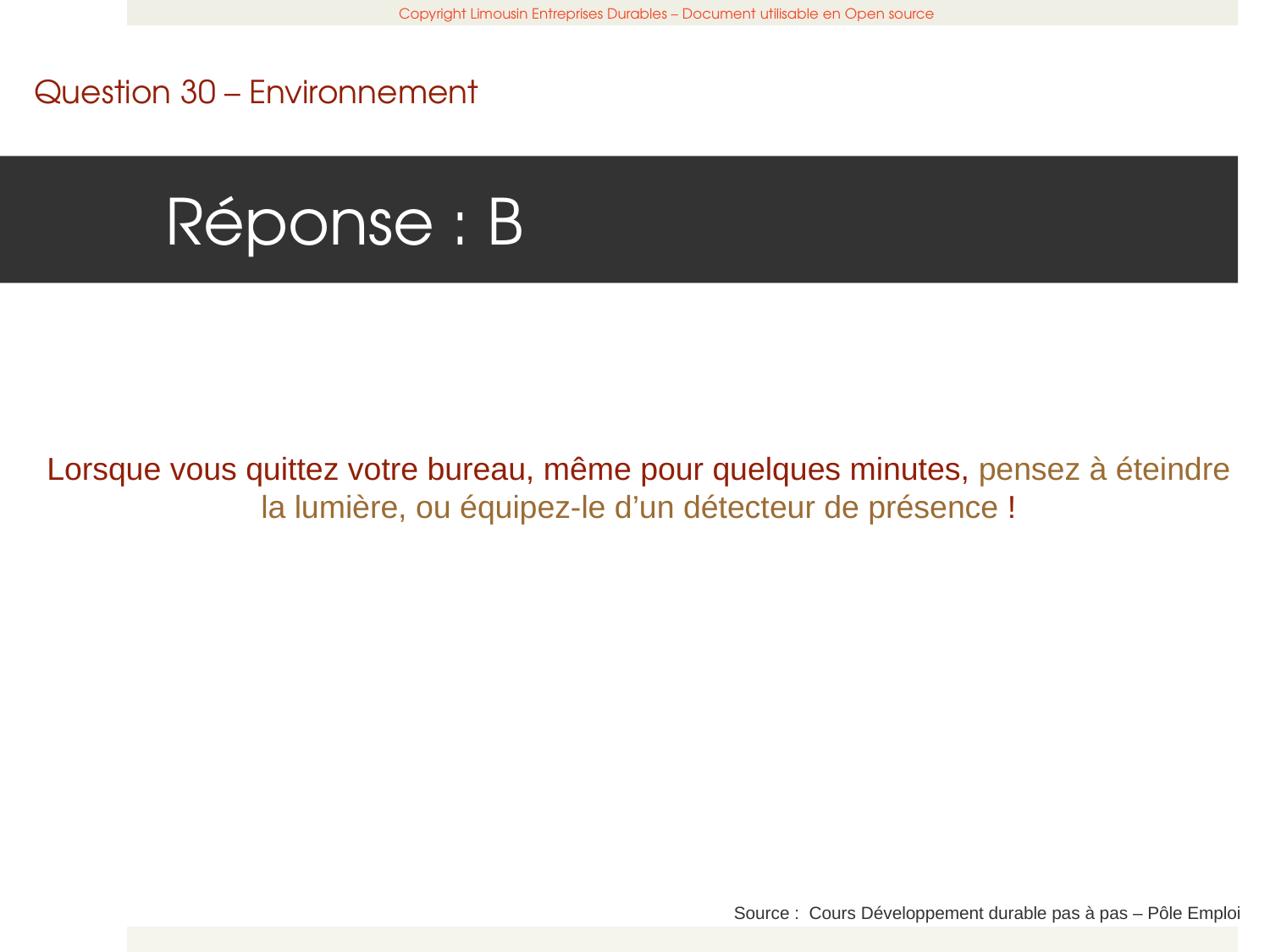

Réponse : B
 Copyright Limousin Entreprises Durables – Document utilisable en Open source
Question 30 – Environnement
Lorsque vous quittez votre bureau, même pour quelques minutes, pensez à éteindre la lumière, ou équipez-le d’un détecteur de présence !
Source :  Cours Développement durable pas à pas – Pôle Emploi